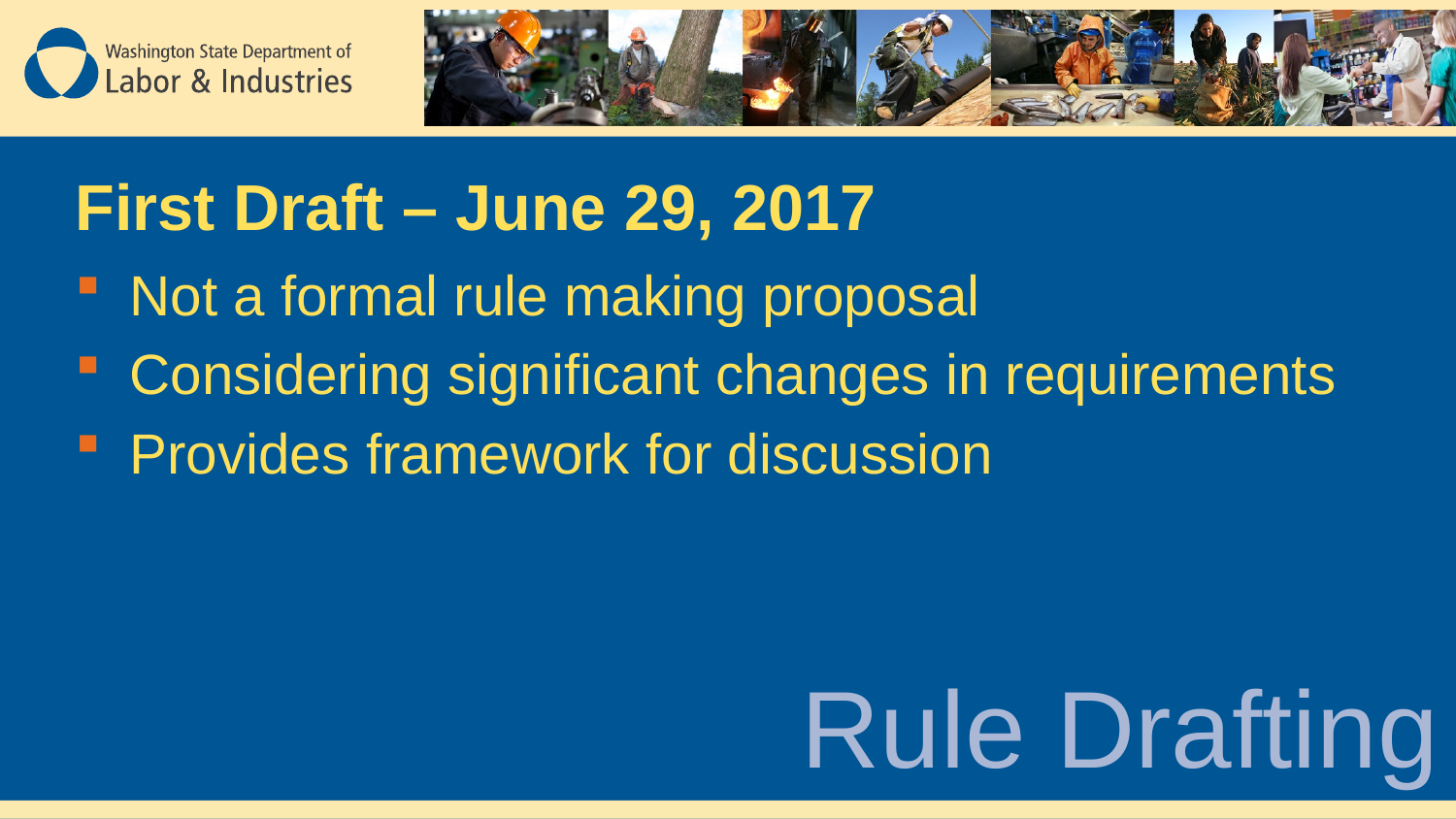

# First Draft – June 29, 2017
Not a formal rule making proposal
Considering significant changes in requirements
Provides framework for discussion
Rule Drafting